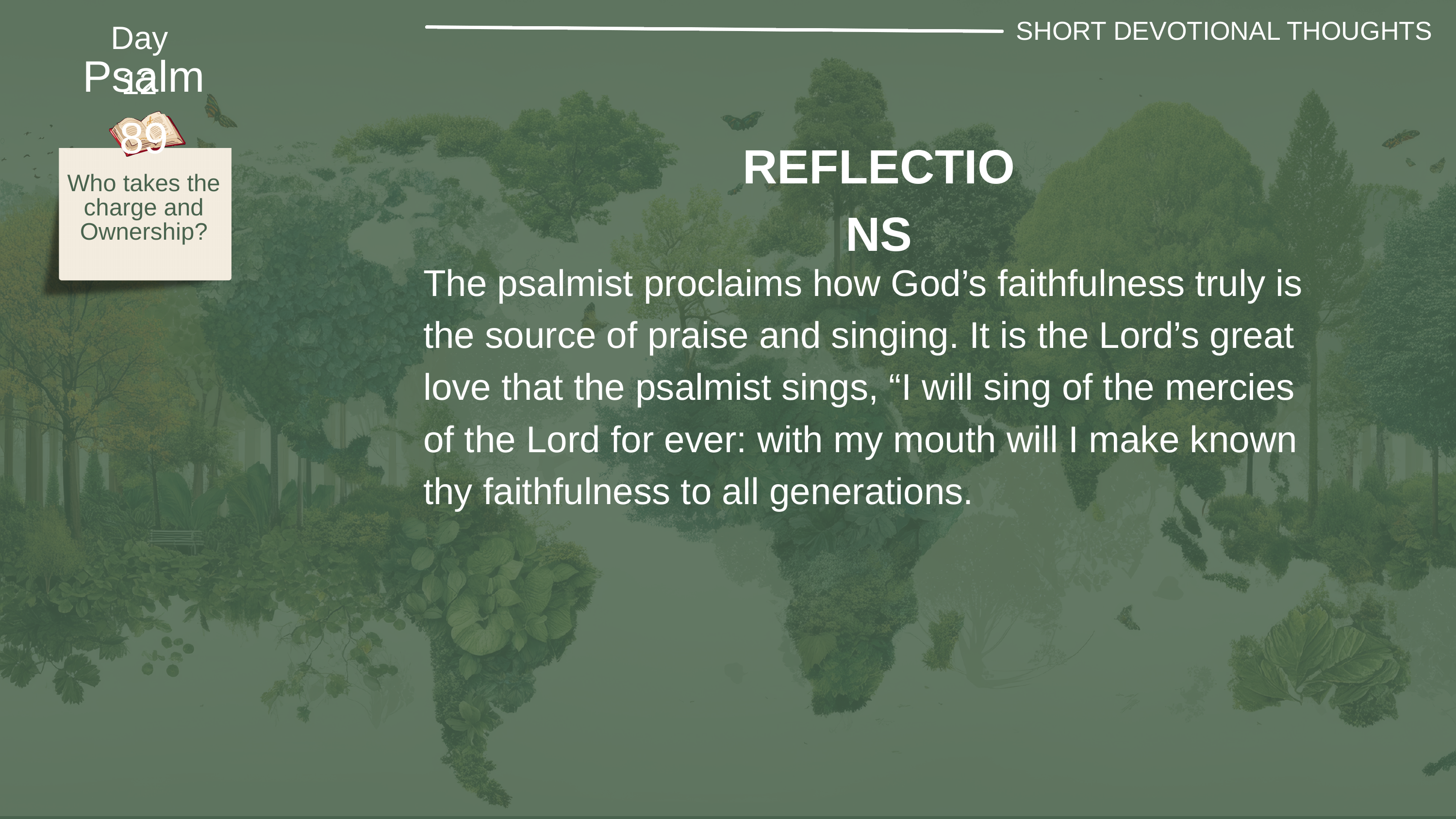

SHORT DEVOTIONAL THOUGHTS
Day 12

Psalm 89

REFLECTIONS

Who takes the charge and Ownership?
The psalmist proclaims how God’s faithfulness truly is the source of praise and singing. It is the Lord’s great love that the psalmist sings, “I will sing of the mercies of the Lord for ever: with my mouth will I make known thy faithfulness to all generations.